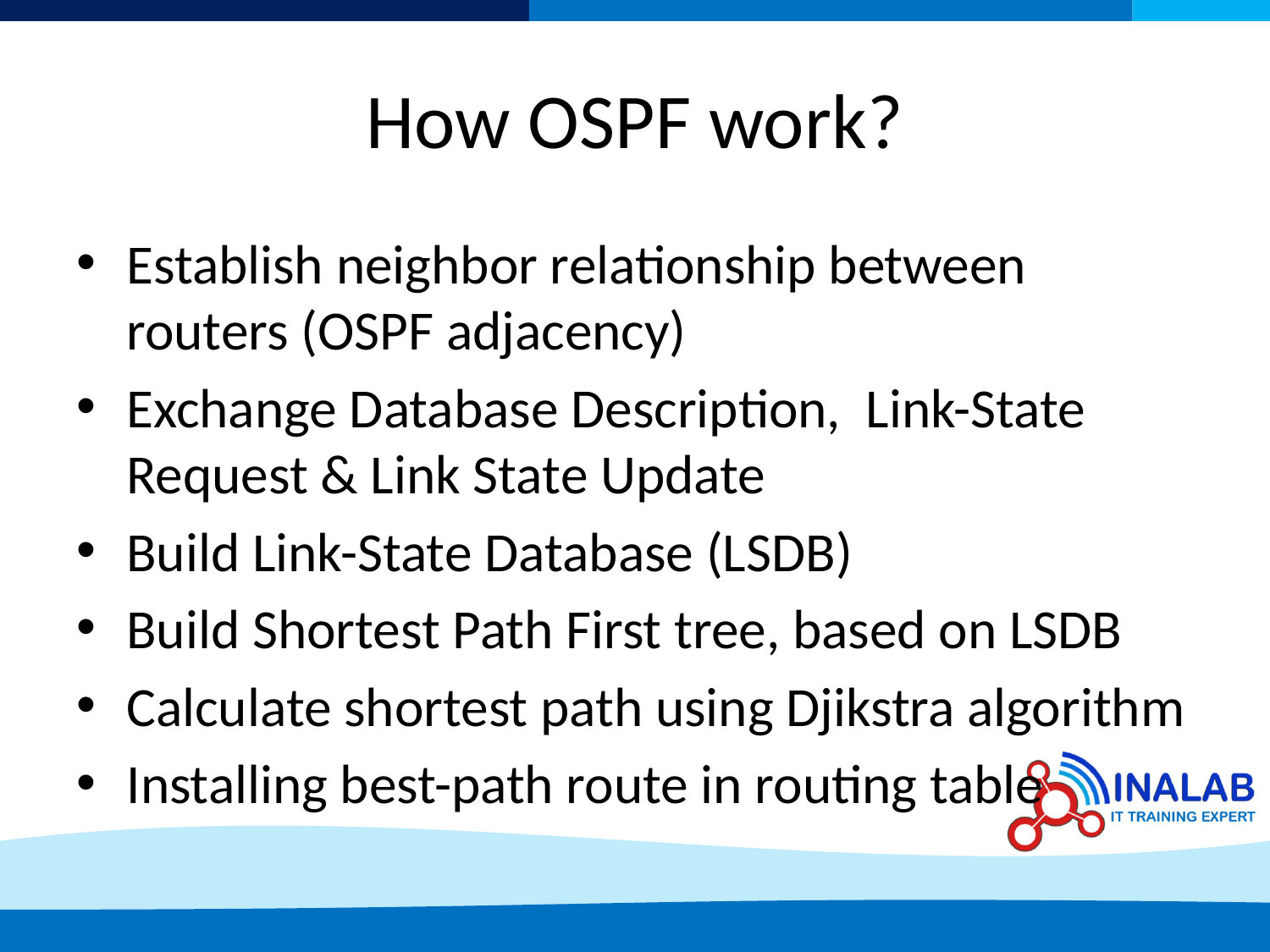

# How OSPF work?
Establish neighbor relationship between routers (OSPF adjacency)
Exchange Database Description,  Link-State Request & Link State Update
Build Link-State Database (LSDB)
Build Shortest Path First tree, based on LSDB
Calculate shortest path using Djikstra algorithm
Installing best-path route in routing table